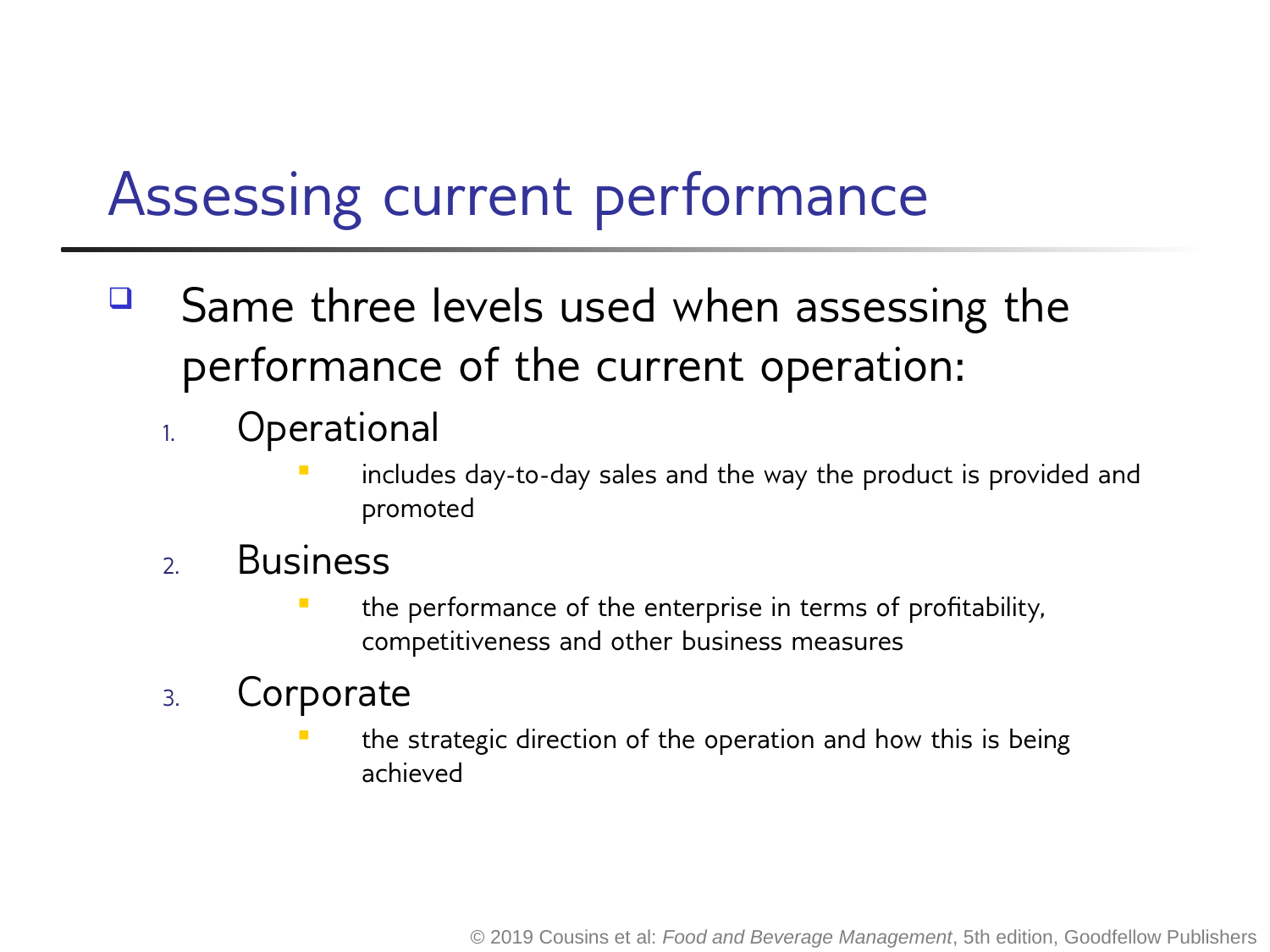

# Assessing current performance
Same three levels used when assessing the performance of the current operation:
Operational
includes day-to-day sales and the way the product is provided and promoted
Business
the performance of the enterprise in terms of profitability, competitiveness and other business measures
Corporate
the strategic direction of the operation and how this is being achieved